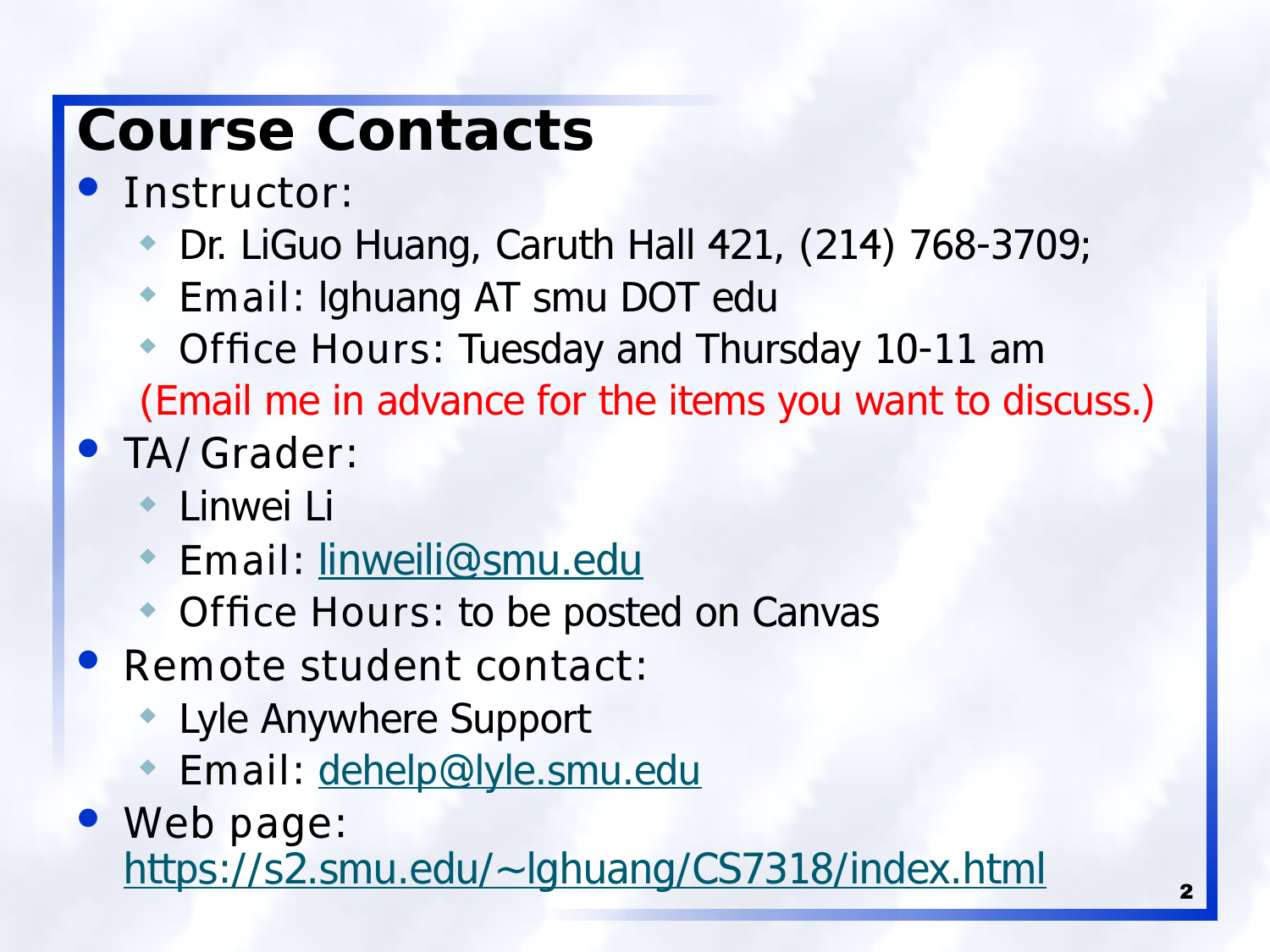

Course Contacts
Instructor:
Dr. LiGuo Huang, Caruth Hall 421, (214) 768-3709;
Email: lghuang AT smu DOT edu
Office Hours: Tuesday and Thursday 10-11 am
(Email me in advance for the items you want to discuss.)
TA/Grader:
Linwei Li
Email: linweili@smu.edu
Office Hours: to be posted on Canvas
Remote student contact:
Lyle Anywhere Support
Email: dehelp@lyle.smu.edu
Web page: https://s2.smu.edu/~lghuang/CS7318/index.html
2